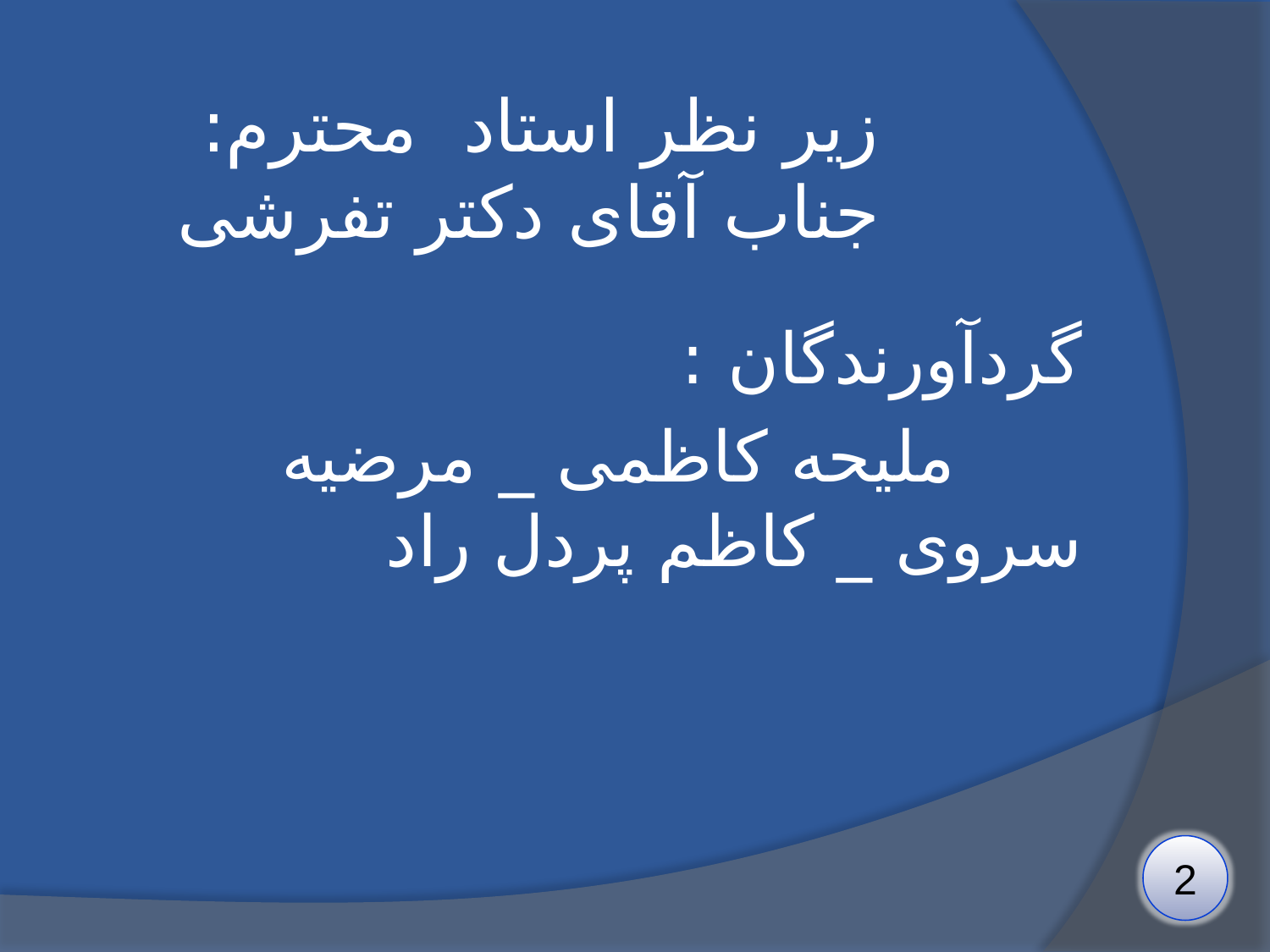

# زیر نظر استاد  محترم: جناب آقای دکتر تفرشی
گردآورندگان :
		ملیحه کاظمی _ مرضیه سروی _ کاظم پردل راد
2